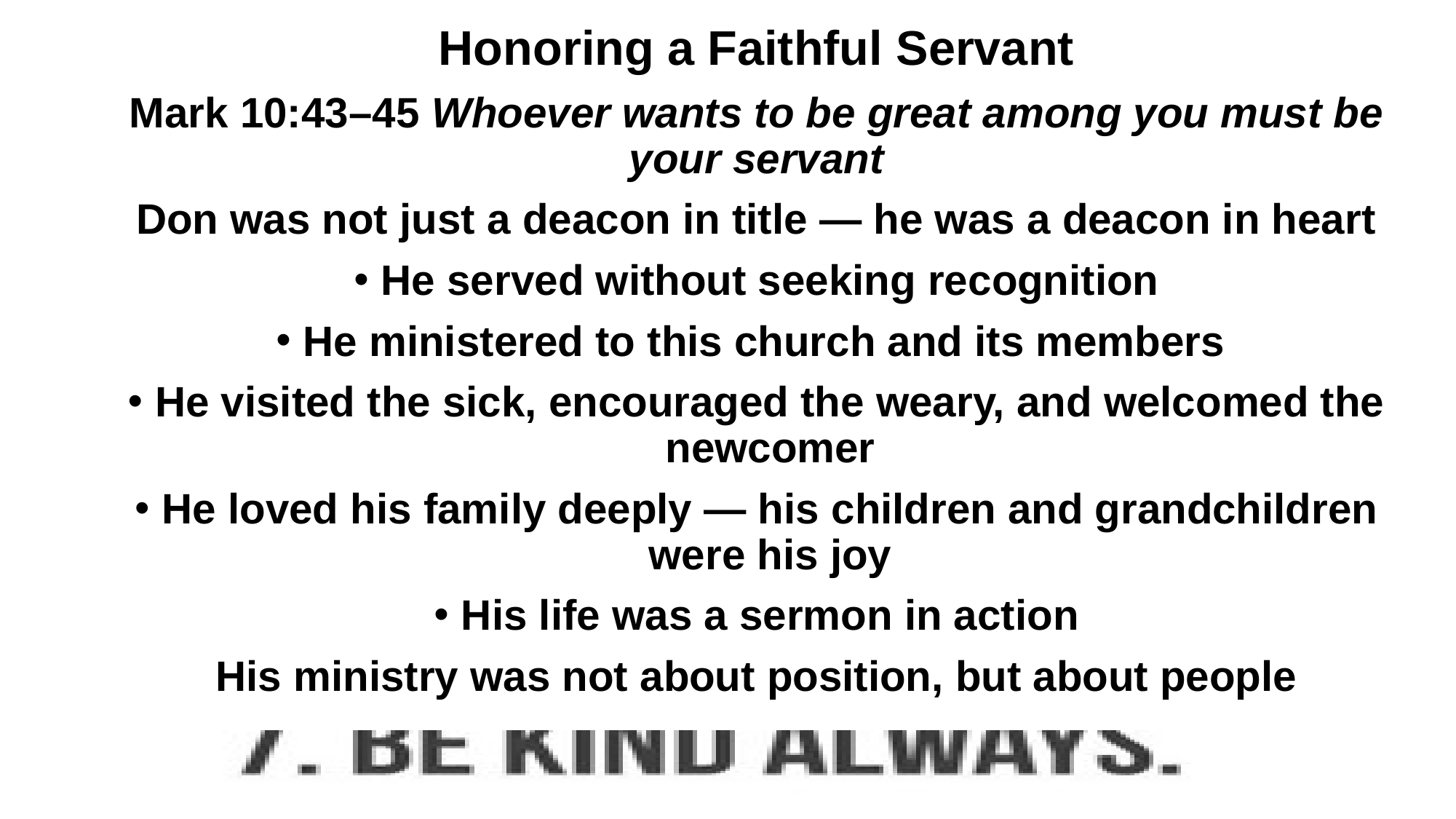

Honoring a Faithful Servant
Mark 10:43–45 Whoever wants to be great among you must be your servant
Don was not just a deacon in title — he was a deacon in heart
He served without seeking recognition
He ministered to this church and its members
He visited the sick, encouraged the weary, and welcomed the newcomer
He loved his family deeply — his children and grandchildren were his joy
His life was a sermon in action
His ministry was not about position, but about people